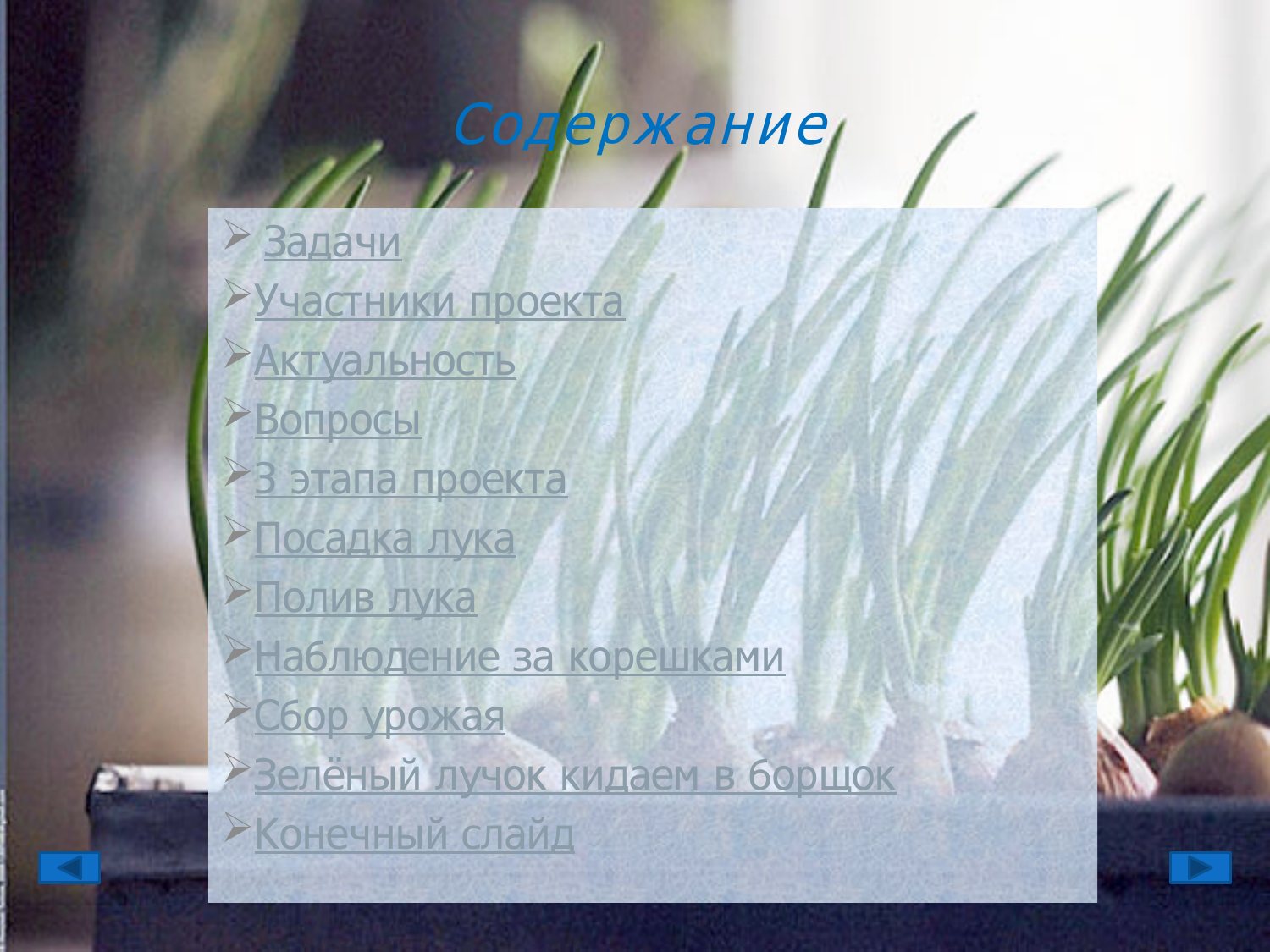

# Содержание
 Задачи
Участники проекта
Актуальность
Вопросы
3 этапа проекта
Посадка лука
Полив лука
Наблюдение за корешками
Сбор урожая
Зелёный лучок кидаем в борщок
Конечный слайд